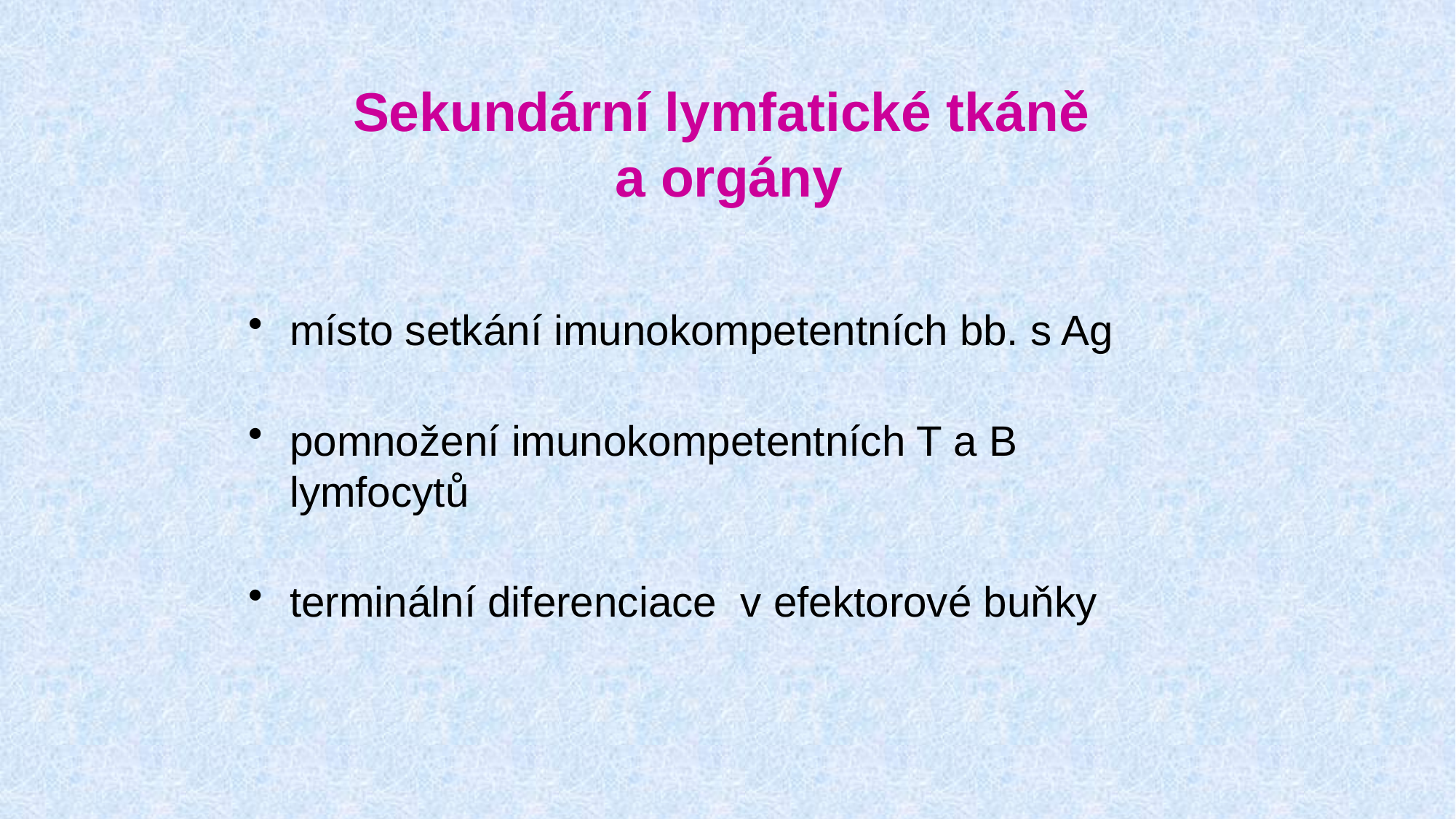

# Sekundární lymfatické tkáně a orgány
místo setkání imunokompetentních bb. s Ag
pomnožení imunokompetentních T a B lymfocytů
terminální diferenciace  v efektorové buňky